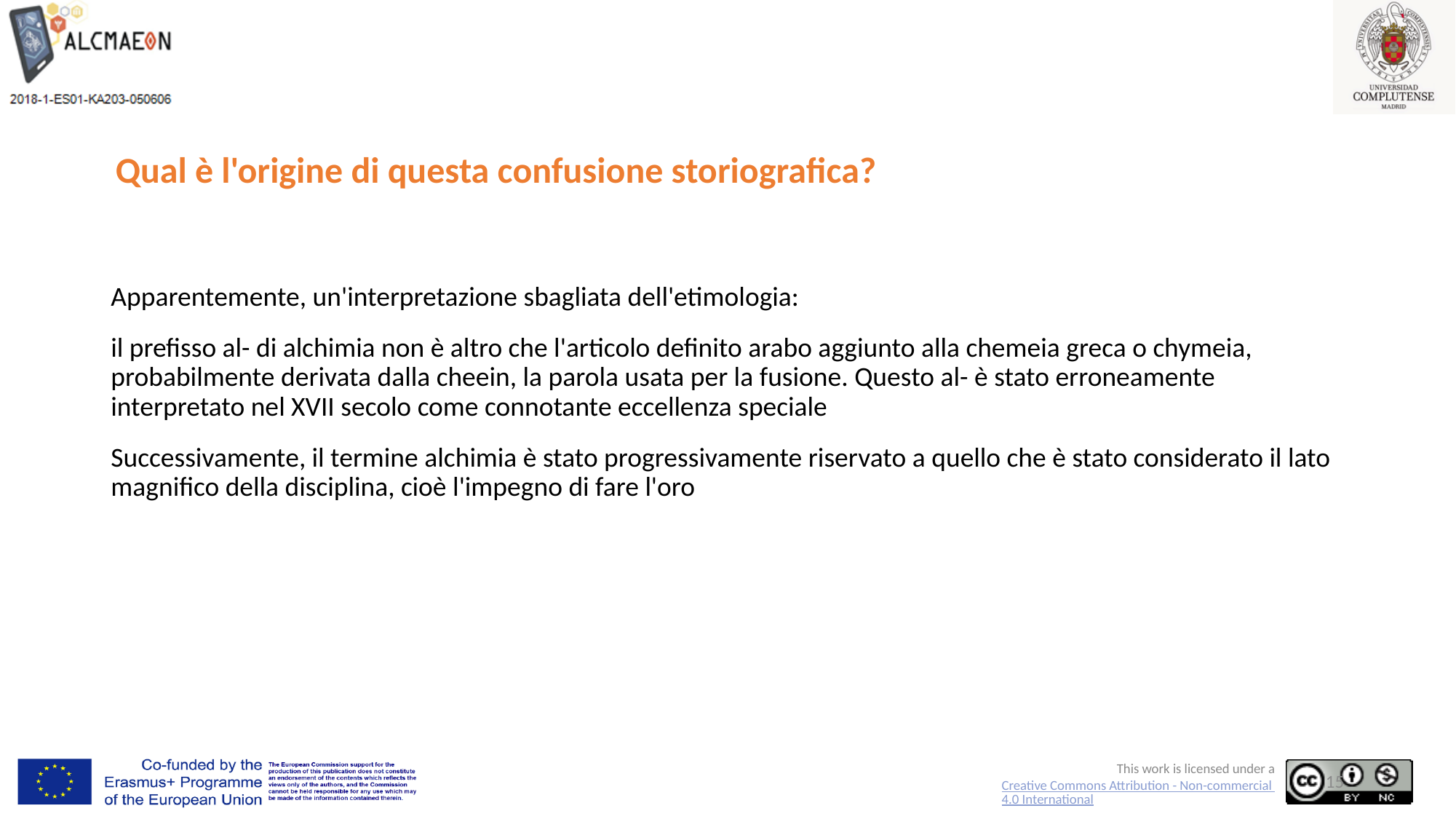

# Qual è l'origine di questa confusione storiografica?

Apparentemente, un'interpretazione sbagliata dell'etimologia:
il prefisso al- di alchimia non è altro che l'articolo definito arabo aggiunto alla chemeia greca o chymeia, probabilmente derivata dalla cheein, la parola usata per la fusione. Questo al- è stato erroneamente interpretato nel XVII secolo come connotante eccellenza speciale
Successivamente, il termine alchimia è stato progressivamente riservato a quello che è stato considerato il lato magnifico della disciplina, cioè l'impegno di fare l'oro

15